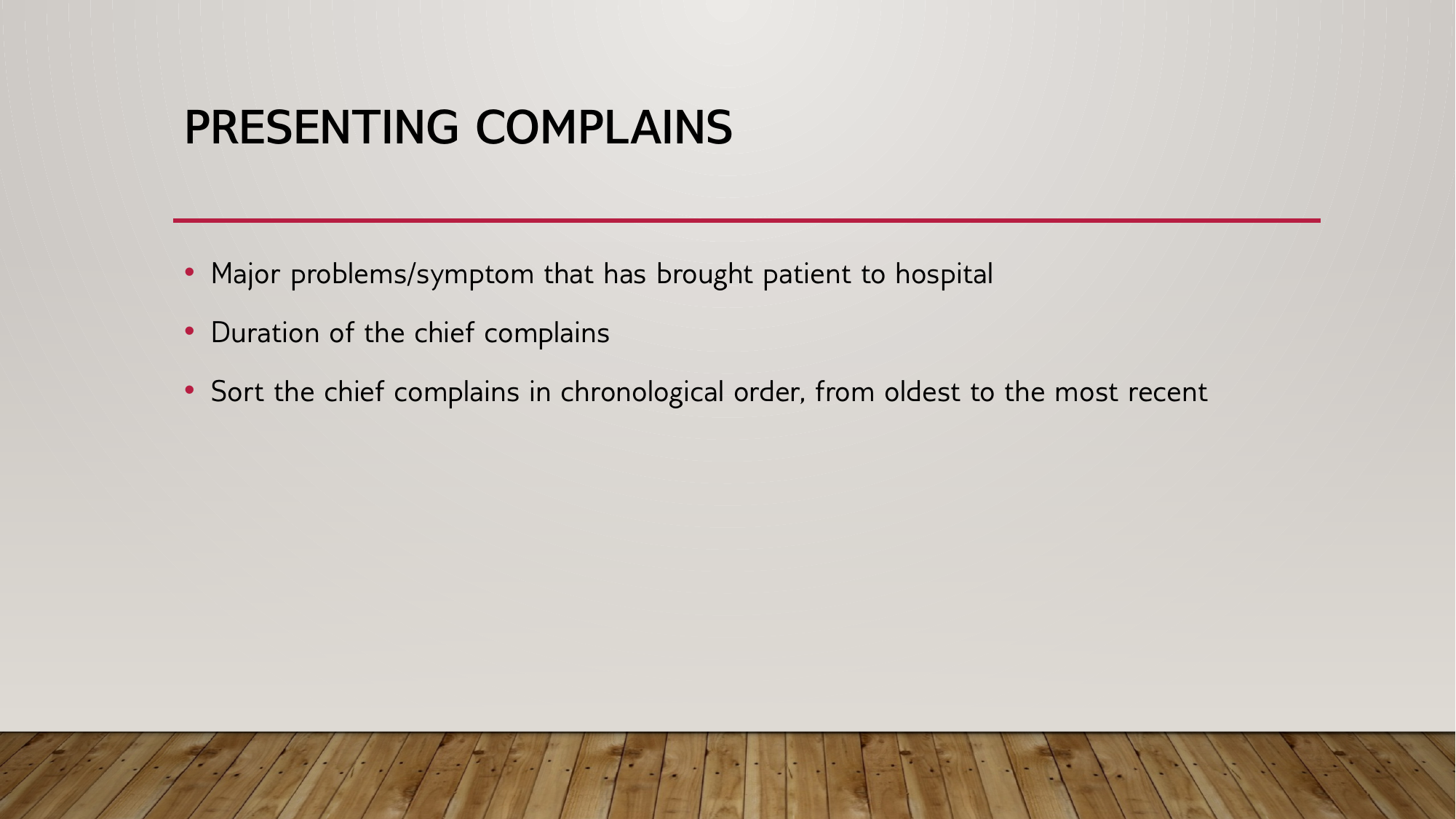

# presenting complains
Major problems/symptom that has brought patient to hospital
Duration of the chief complains
Sort the chief complains in chronological order, from oldest to the most recent